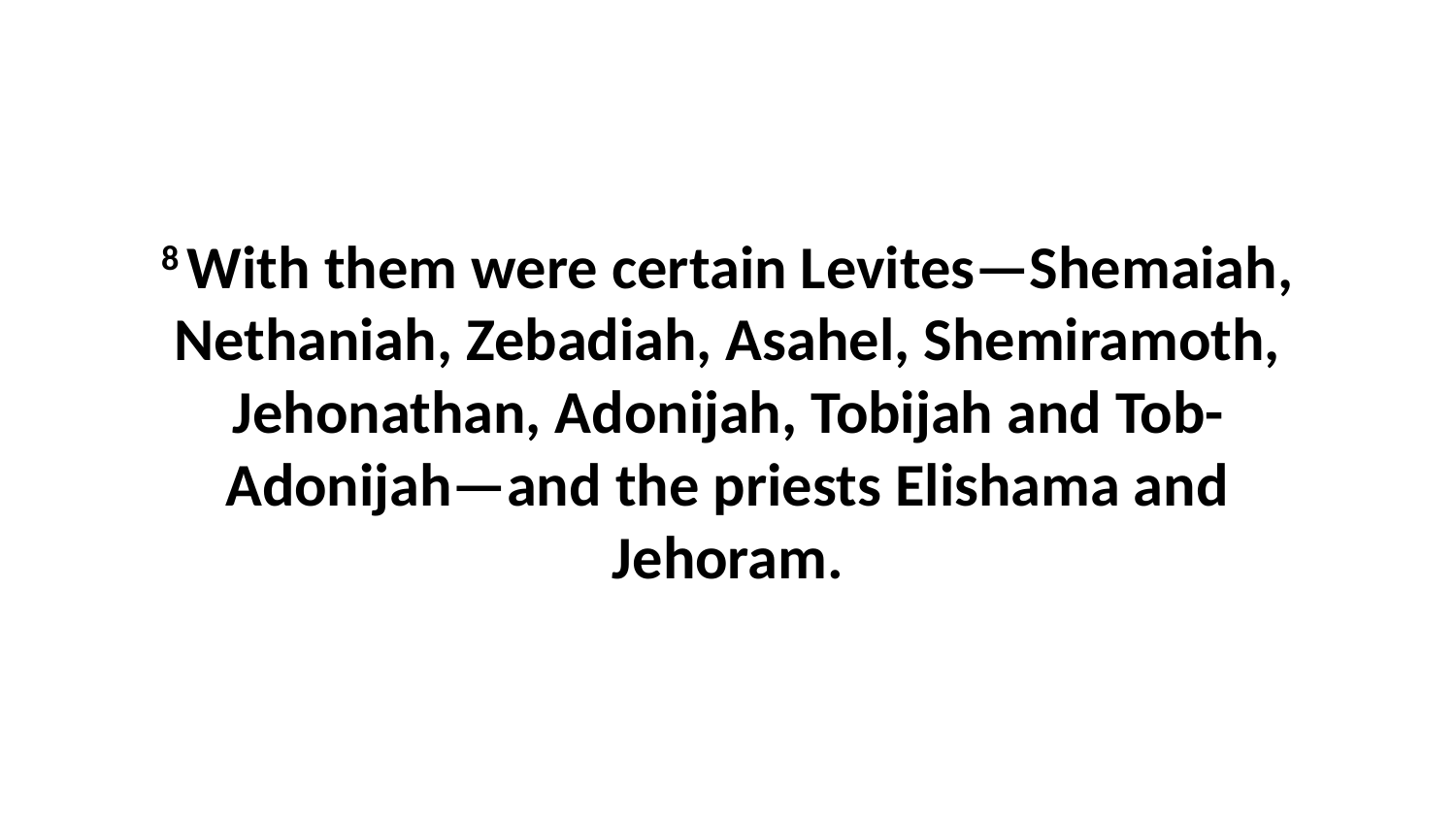

8 With them were certain Levites—Shemaiah, Nethaniah, Zebadiah, Asahel, Shemiramoth, Jehonathan, Adonijah, Tobijah and Tob-Adonijah—and the priests Elishama and Jehoram.